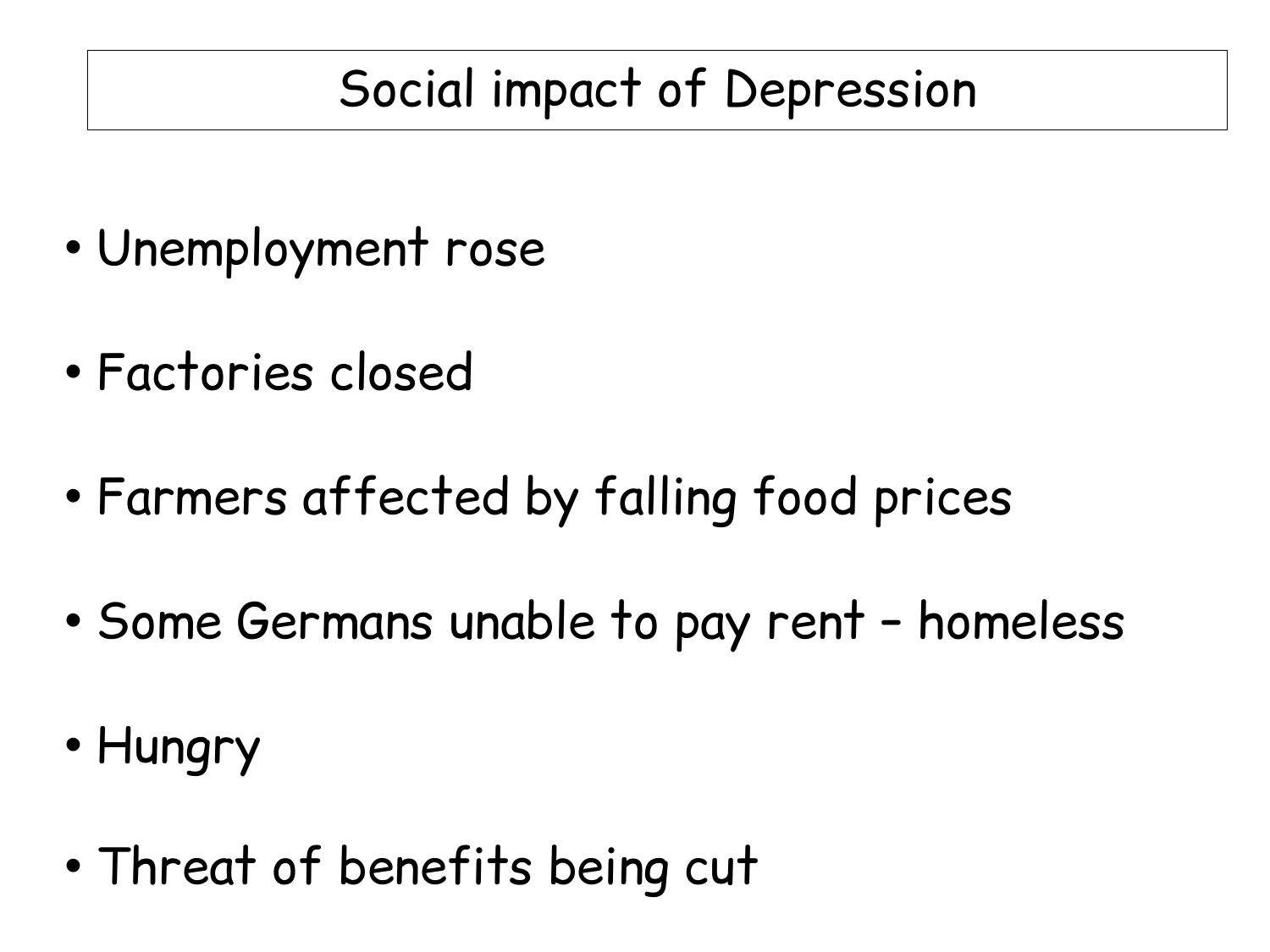

# Social impact of Depression
Unemployment rose

Factories closed

Farmers affected by falling food prices

Some Germans unable to pay rent – homeless

Hungry

Threat of benefits being cut